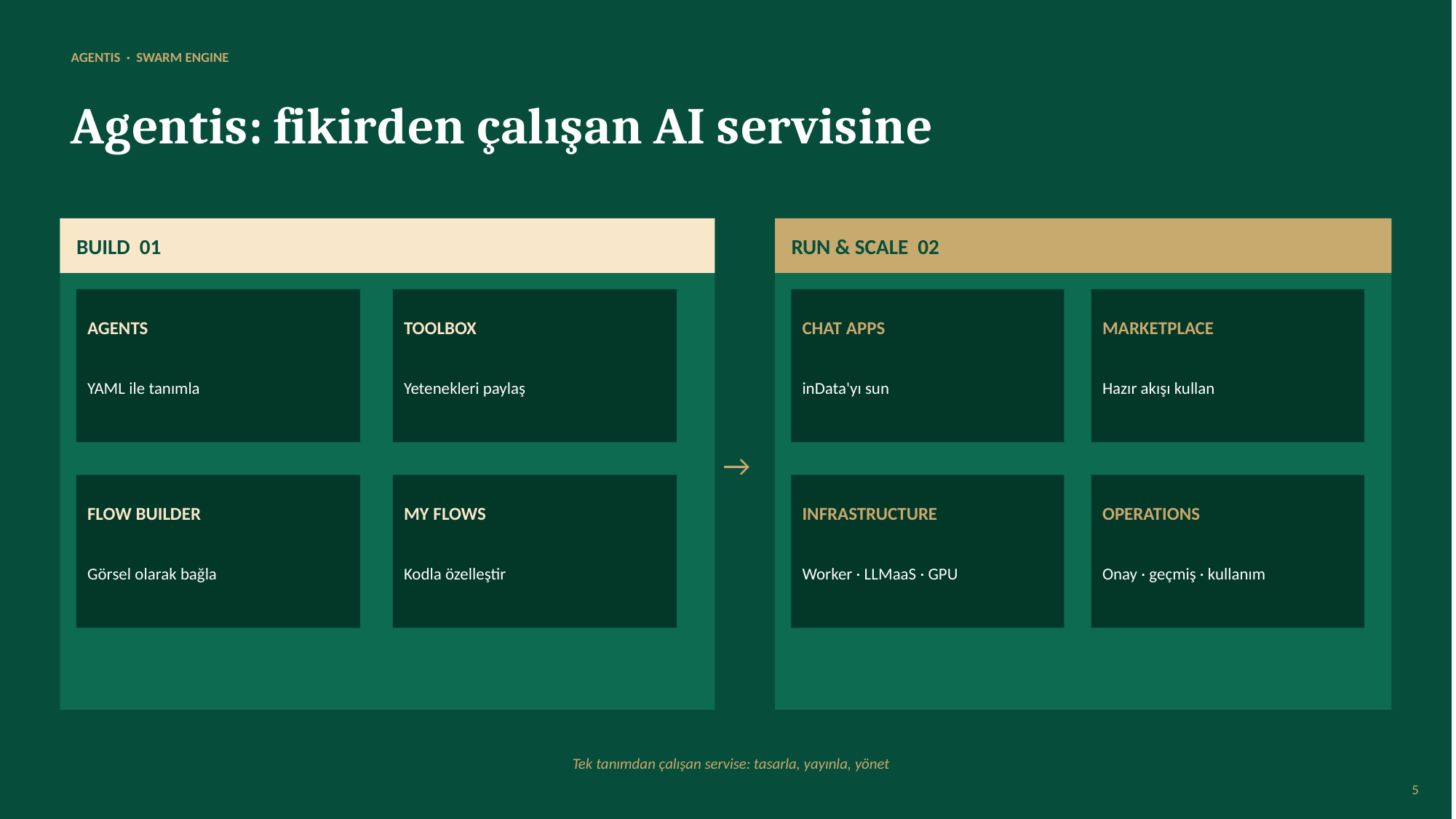

AGENTIS  ·  SWARM ENGINE
Agentis: fikirden çalışan AI servisine

BUILD  01

RUN & SCALE  02

AGENTS
TOOLBOX
CHAT APPS
MARKETPLACE
YAML ile tanımla
Yetenekleri paylaş
inData'yı sun
Hazır akışı kullan
→

FLOW BUILDER
MY FLOWS
INFRASTRUCTURE
OPERATIONS
Görsel olarak bağla
Kodla özelleştir
Worker · LLMaaS · GPU
Onay · geçmiş · kullanım
Tek tanımdan çalışan servise: tasarla, yayınla, yönet
5